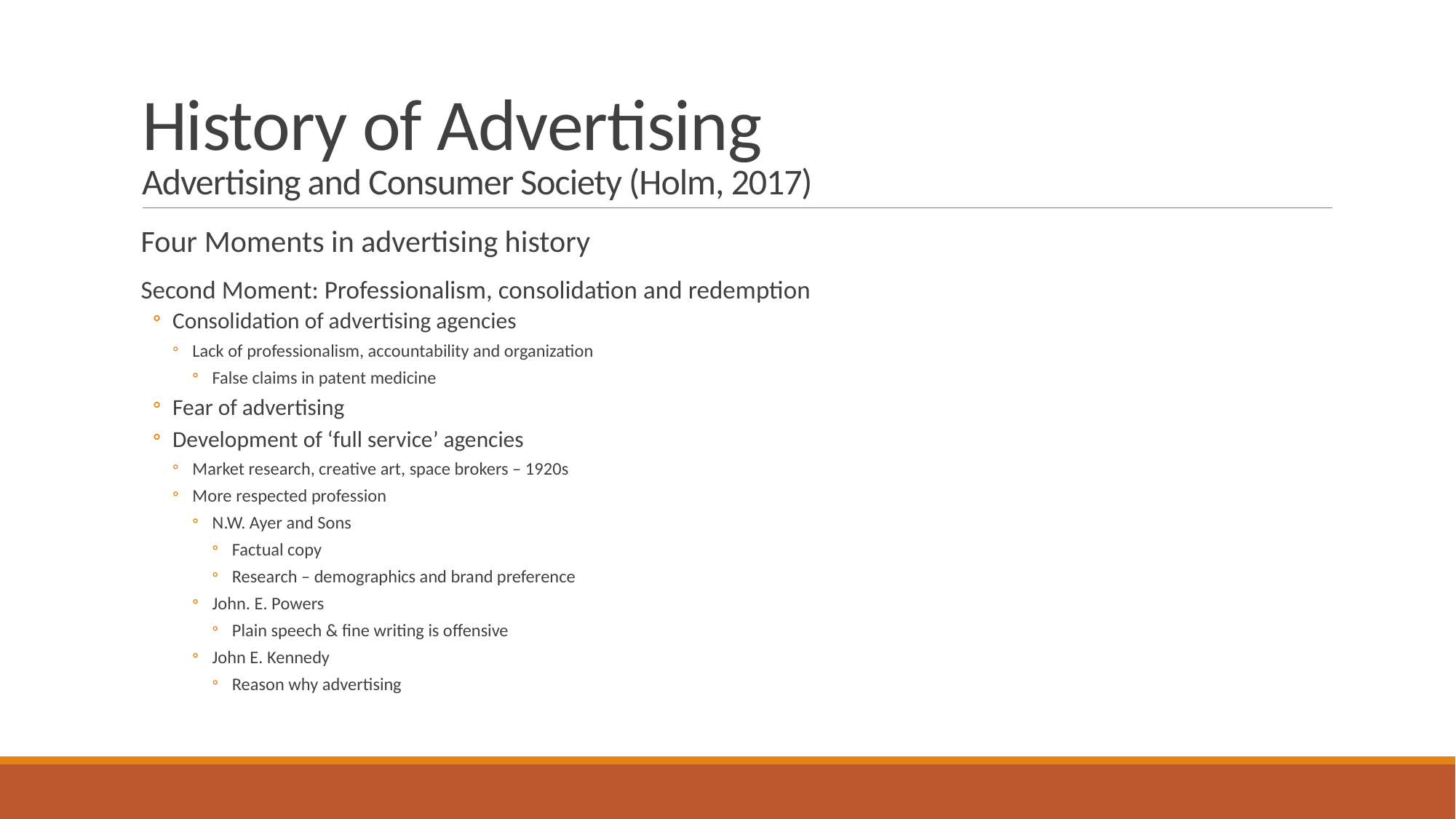

# History of Advertising Advertising and Consumer Society (Holm, 2017)
Four Moments in advertising history
Second Moment: Professionalism, consolidation and redemption
Consolidation of advertising agencies
Lack of professionalism, accountability and organization
False claims in patent medicine
Fear of advertising
Development of ‘full service’ agencies
Market research, creative art, space brokers – 1920s
More respected profession
N.W. Ayer and Sons
Factual copy
Research – demographics and brand preference
John. E. Powers
Plain speech & fine writing is offensive
John E. Kennedy
Reason why advertising